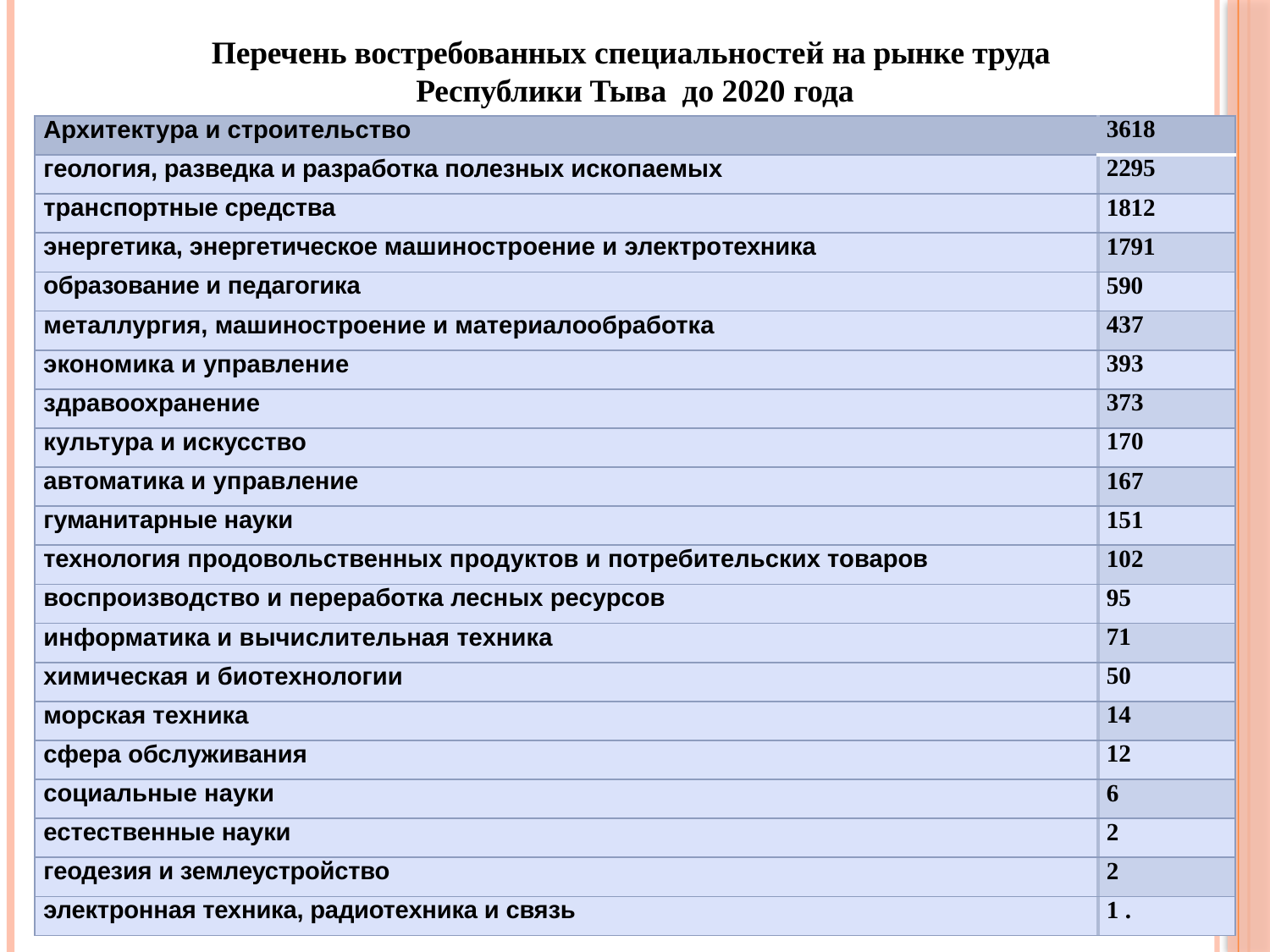

Перечень востребованных специальностей на рынке труда
Республики Тыва  до 2020 года
| Архитектура и строительство | 3618 |
| --- | --- |
| геология, разведка и разработка полезных ископаемых | 2295 |
| транс­портные средства | 1812 |
| энергетика, энергетическое машиностроение и электро­техника | 1791 |
| образование и педагогика | 590 |
| металлургия, машиностроение и материалообработка | 437 |
| экономика и управле­ние | 393 |
| здравоохранение | 373 |
| культура и искусство | 170 |
| автоматика и управ­ление | 167 |
| гуманитарные науки | 151 |
| технология продовольственных продуктов и потребительских товаров | 102 |
| воспроизводство и переработка лесных ресурсов | 95 |
| информатика и вычислительная техника | 71 |
| химическая и биотехнологии | 50 |
| морская техника | 14 |
| сфера обслуживания | 12 |
| социальные науки | 6 |
| естествен­ные науки | 2 |
| геодезия и землеустройство | 2 |
| электронная техника, радиотехника и связь | 1 . |